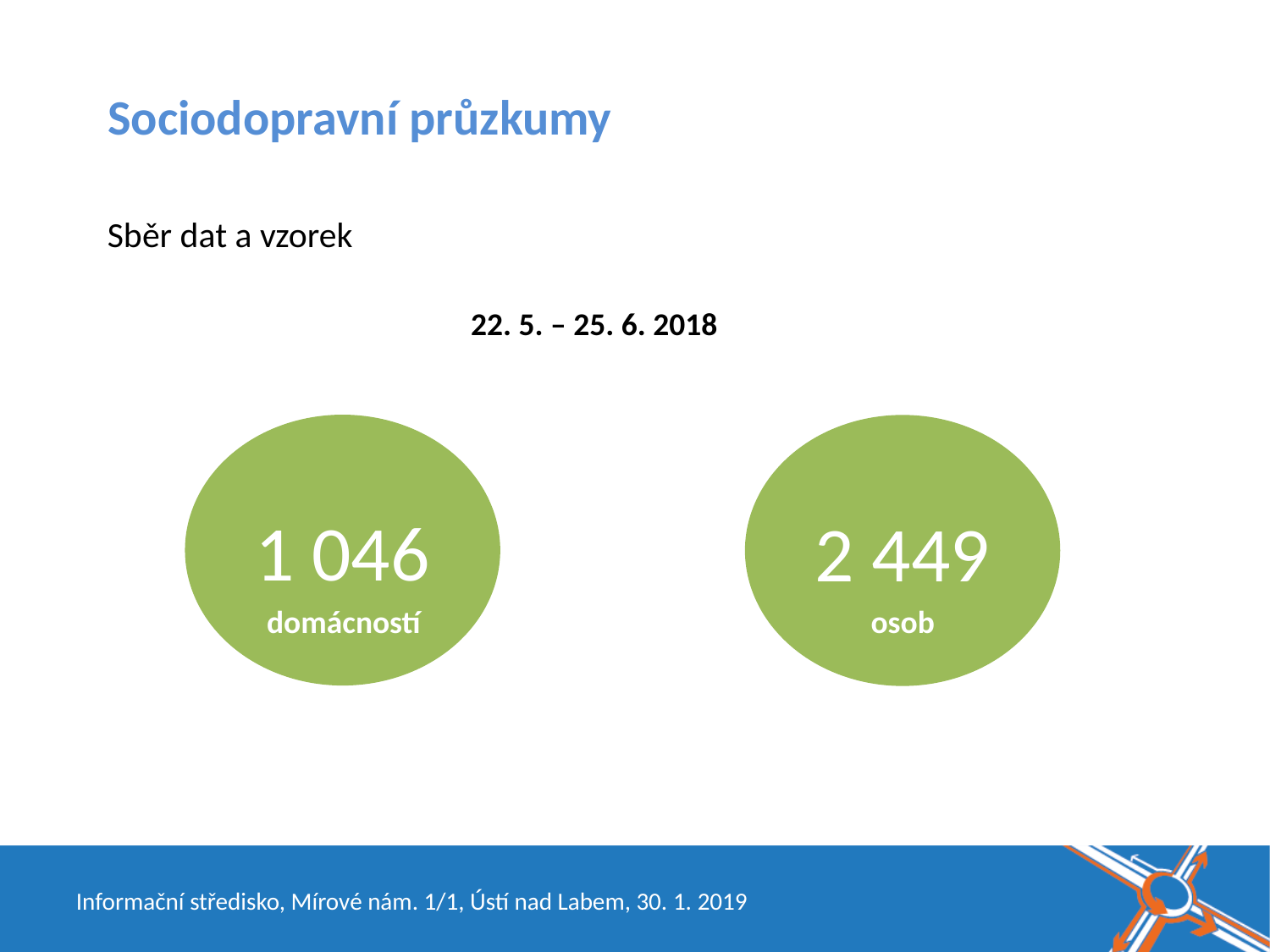

# Sociodopravní průzkumy
Sběr dat a vzorek

22. 5. – 25. 6. 2018
1 046
2 449
domácností
osob
Informační středisko, Mírové nám. 1/1, Ústí nad Labem, 30. 1. 2019